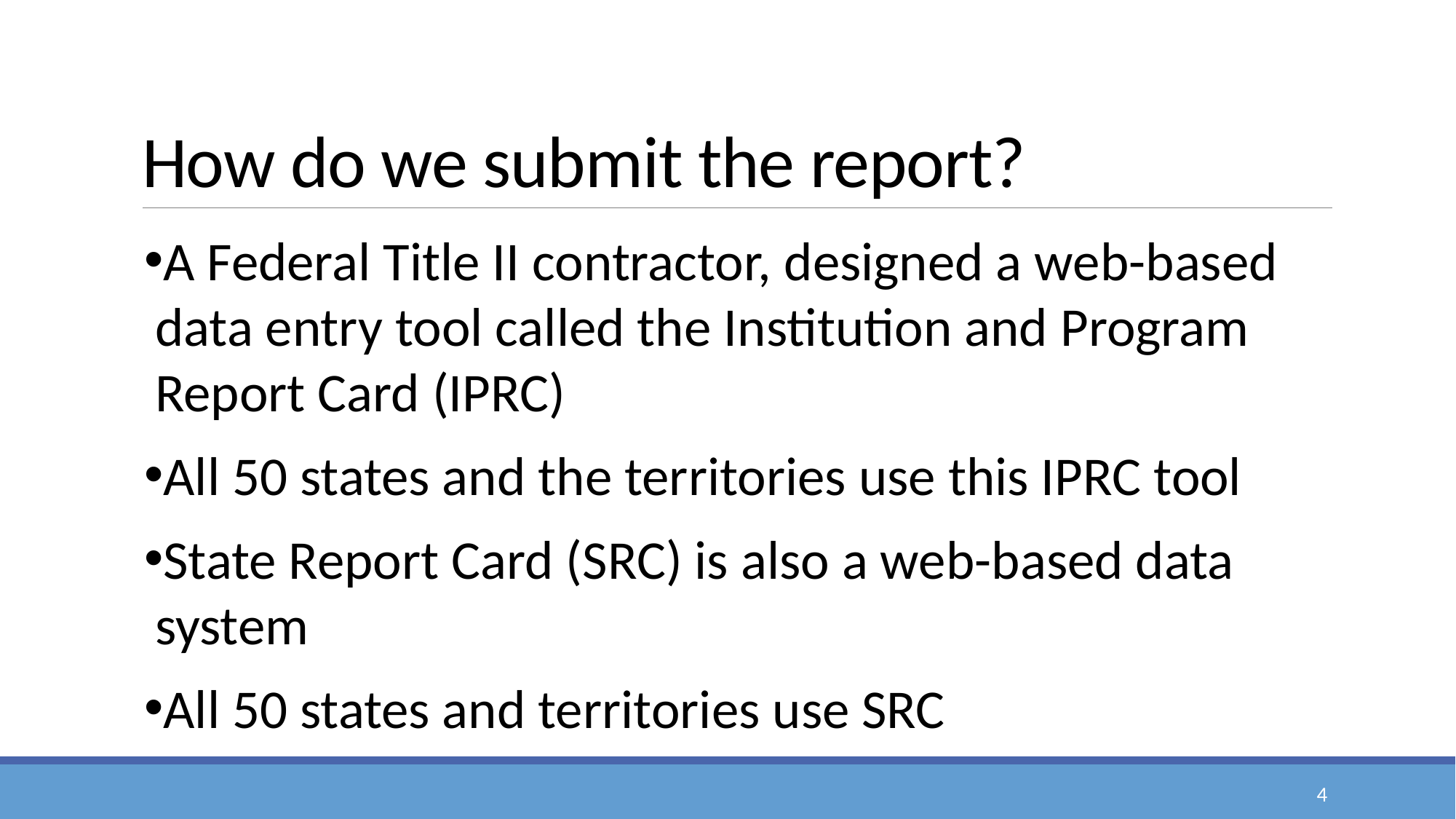

# How do we submit the report?
A Federal Title II contractor, designed a web-based data entry tool called the Institution and Program Report Card (IPRC)
All 50 states and the territories use this IPRC tool
State Report Card (SRC) is also a web-based data system
All 50 states and territories use SRC
4